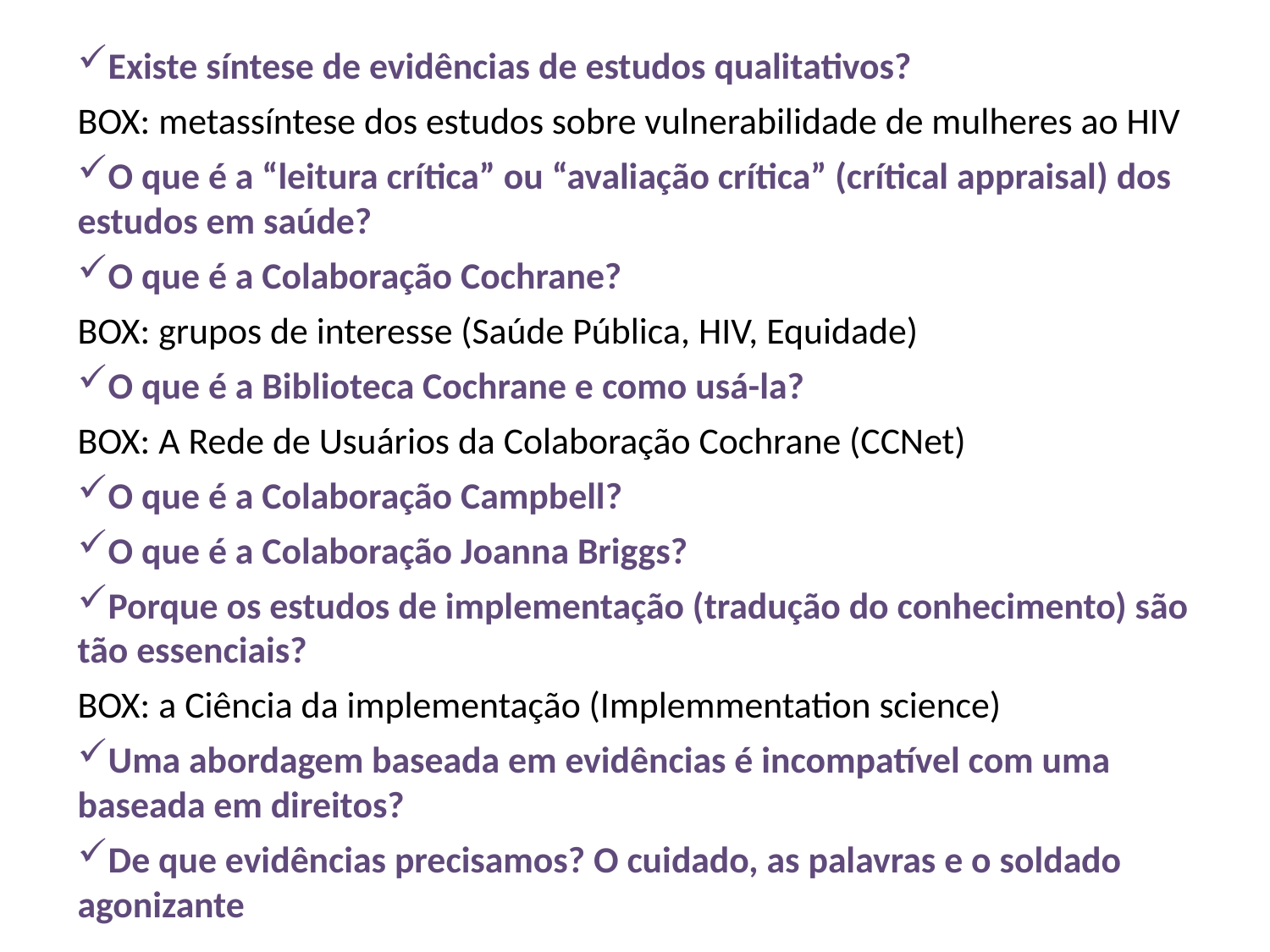

Existe síntese de evidências de estudos qualitativos?
BOX: metassíntese dos estudos sobre vulnerabilidade de mulheres ao HIV
O que é a “leitura crítica” ou “avaliação crítica” (crítical appraisal) dos estudos em saúde?
O que é a Colaboração Cochrane?
BOX: grupos de interesse (Saúde Pública, HIV, Equidade)
O que é a Biblioteca Cochrane e como usá-la?
BOX: A Rede de Usuários da Colaboração Cochrane (CCNet)
O que é a Colaboração Campbell?
O que é a Colaboração Joanna Briggs?
Porque os estudos de implementação (tradução do conhecimento) são tão essenciais?
BOX: a Ciência da implementação (Implemmentation science)
Uma abordagem baseada em evidências é incompatível com uma baseada em direitos?
De que evidências precisamos? O cuidado, as palavras e o soldado agonizante